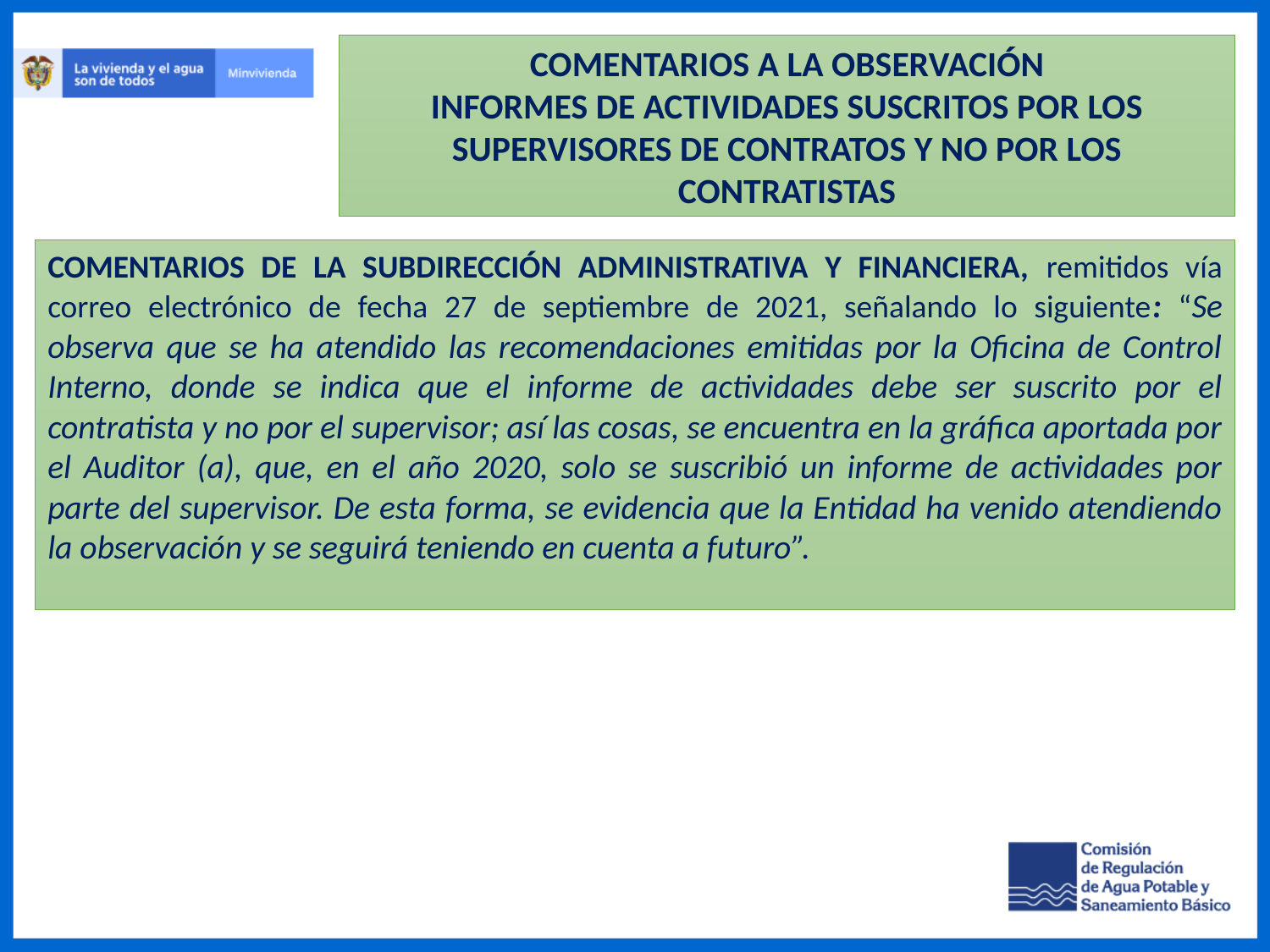

COMENTARIOS A LA OBSERVACIÓN
INFORMES DE ACTIVIDADES SUSCRITOS POR LOS SUPERVISORES DE CONTRATOS Y NO POR LOS CONTRATISTAS
COMENTARIOS DE LA SUBDIRECCIÓN ADMINISTRATIVA Y FINANCIERA, remitidos vía correo electrónico de fecha 27 de septiembre de 2021, señalando lo siguiente: “Se observa que se ha atendido las recomendaciones emitidas por la Oficina de Control Interno, donde se indica que el informe de actividades debe ser suscrito por el contratista y no por el supervisor; así las cosas, se encuentra en la gráfica aportada por el Auditor (a), que, en el año 2020, solo se suscribió un informe de actividades por parte del supervisor. De esta forma, se evidencia que la Entidad ha venido atendiendo la observación y se seguirá teniendo en cuenta a futuro”.